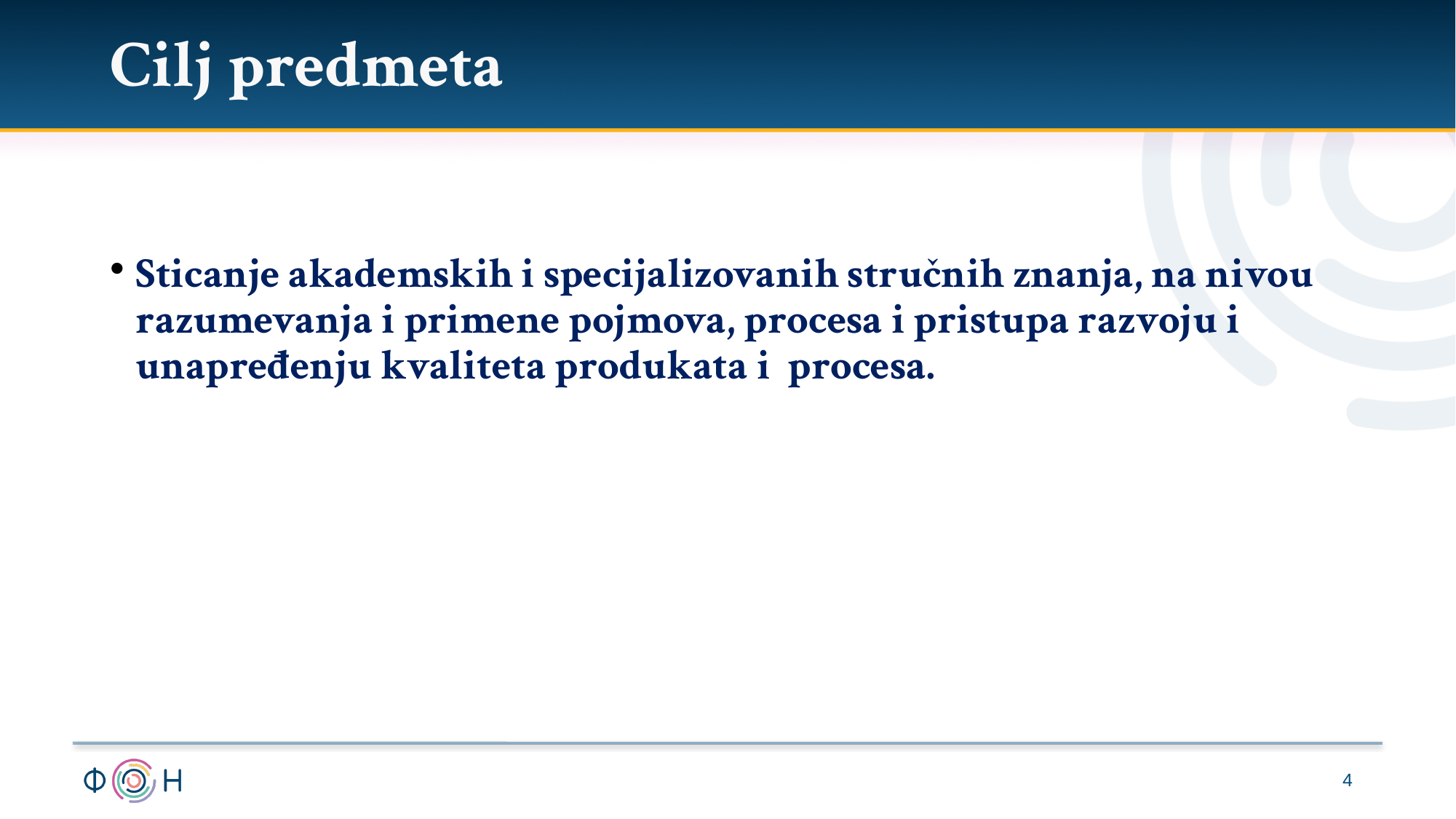

Cilj predmeta
Sticanje akademskih i specijalizovanih stručnih znanja, na nivou razumevanja i primene pojmova, procesa i pristupa razvoju i unapređenju kvaliteta produkata i  procesa.

4